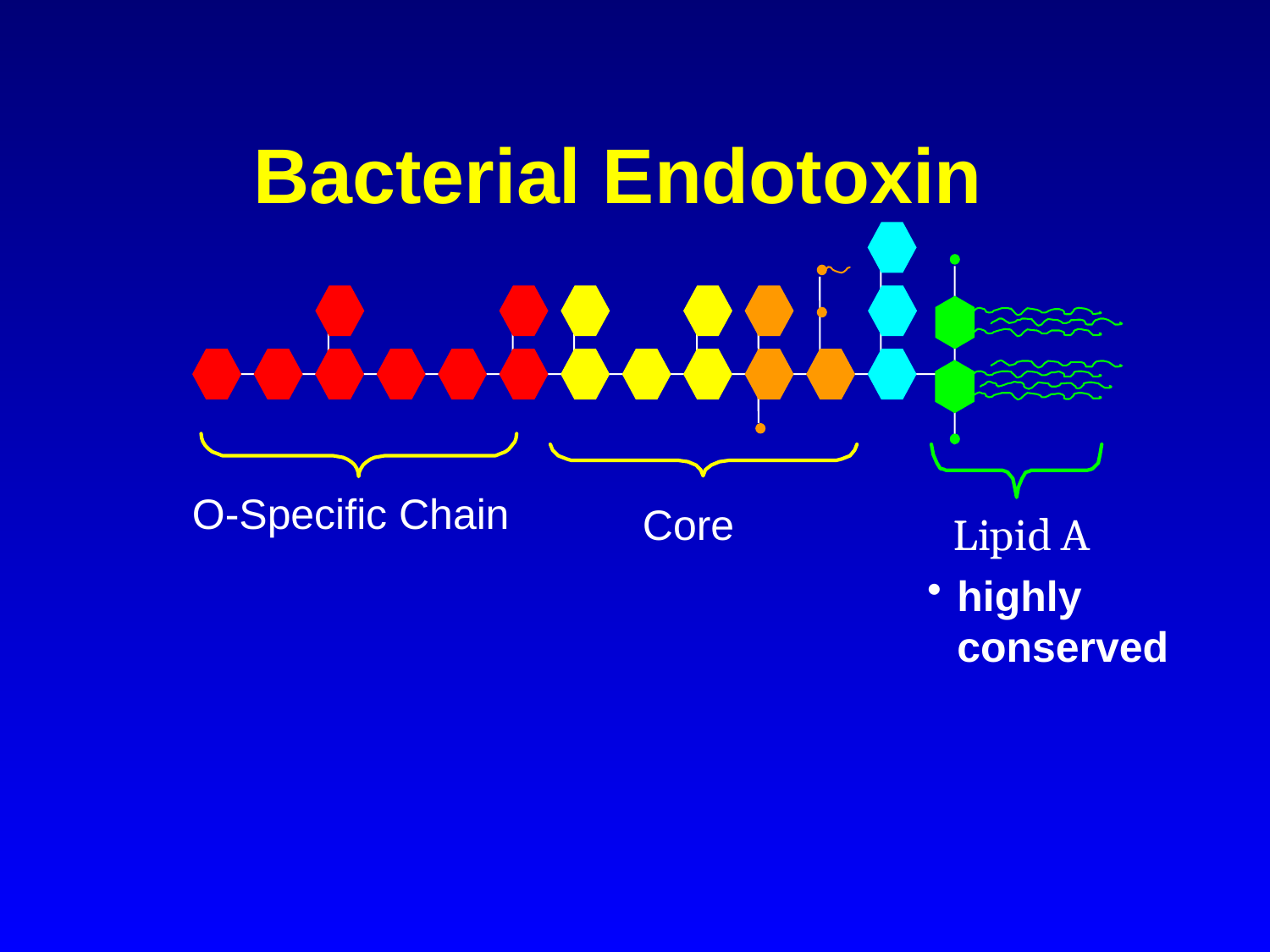

# Bacterial Endotoxin

O-Specific Chain
Core
Lipid A

highly conserved